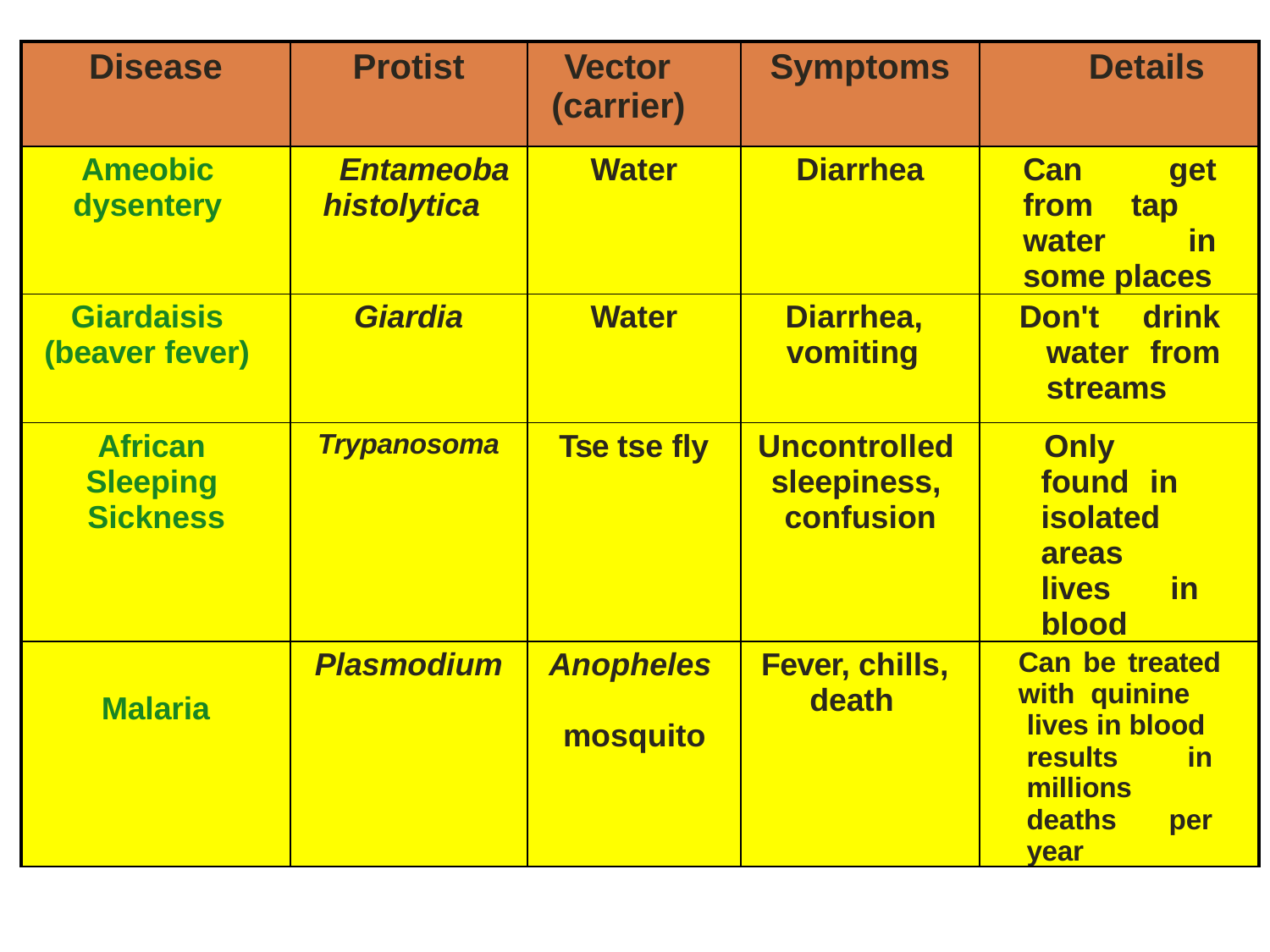

| Disease | Protist | Vector (carrier) | Symptoms | Details |
| --- | --- | --- | --- | --- |
| Ameobic dysentery | Entameoba histolytica | Water | Diarrhea | Can get from tap water in some places |
| Giardaisis (beaver fever) | Giardia | Water | Diarrhea, vomiting | Don't drink water from streams |
| African Sleeping Sickness | Trypanosoma | Tse tse fly | Uncontrolled sleepiness, confusion | Only found in isolated areas lives in blood |
| Malaria | Plasmodium | Anopheles mosquito | Fever, chills, death | Can be treated with quinine lives in blood results in millions deaths per year |